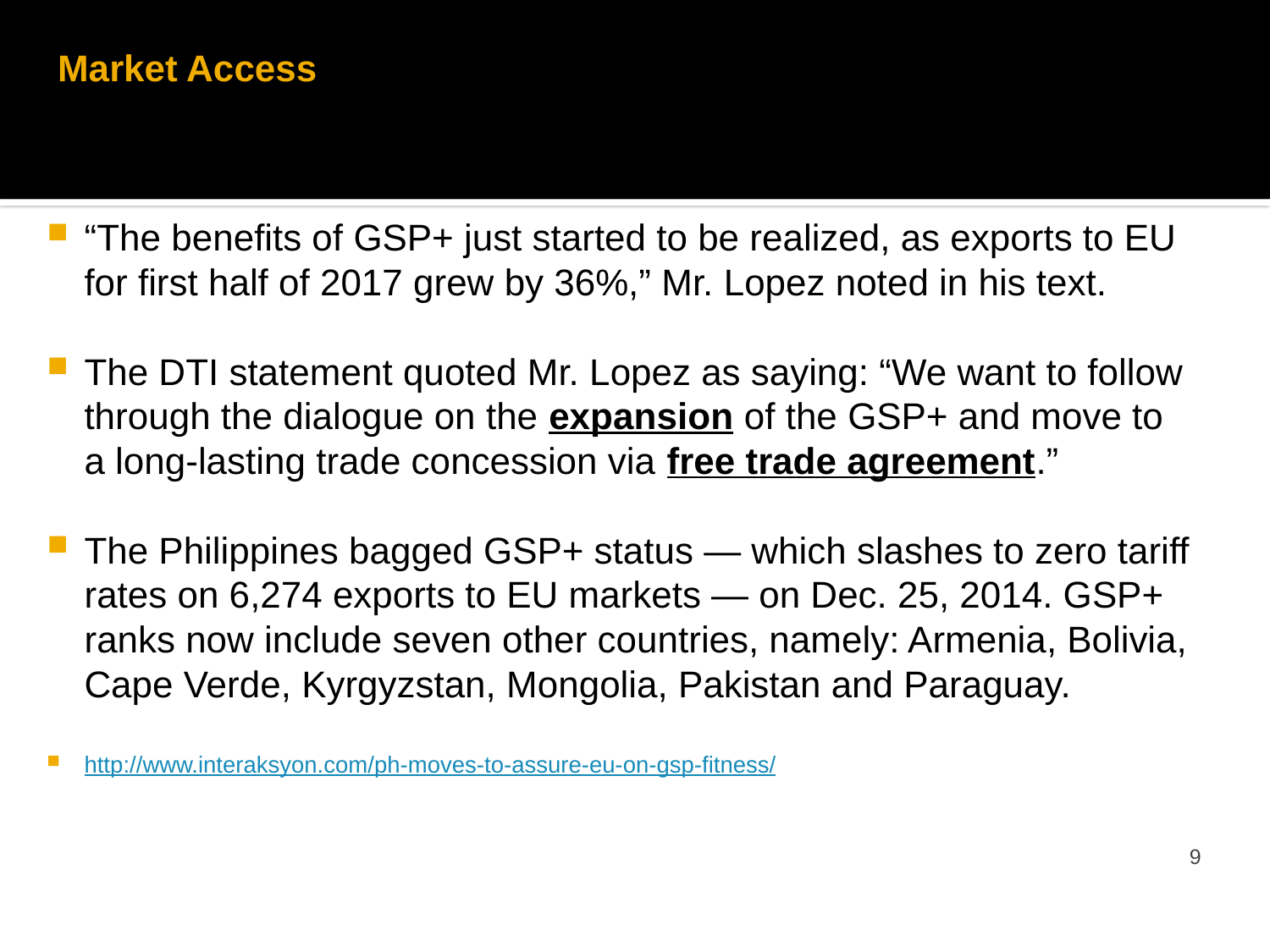

# Market Access
“The benefits of GSP+ just started to be realized, as exports to EU for first half of 2017 grew by 36%,” Mr. Lopez noted in his text.

The DTI statement quoted Mr. Lopez as saying: “We want to follow through the dialogue on the expansion of the GSP+ and move to a long-lasting trade concession via free trade agreement.”

The Philippines bagged GSP+ status — which slashes to zero tariff rates on 6,274 exports to EU markets — on Dec. 25, 2014. GSP+ ranks now include seven other countries, namely: Armenia, Bolivia, Cape Verde, Kyrgyzstan, Mongolia, Pakistan and Paraguay.

http://www.interaksyon.com/ph-moves-to-assure-eu-on-gsp-fitness/

9